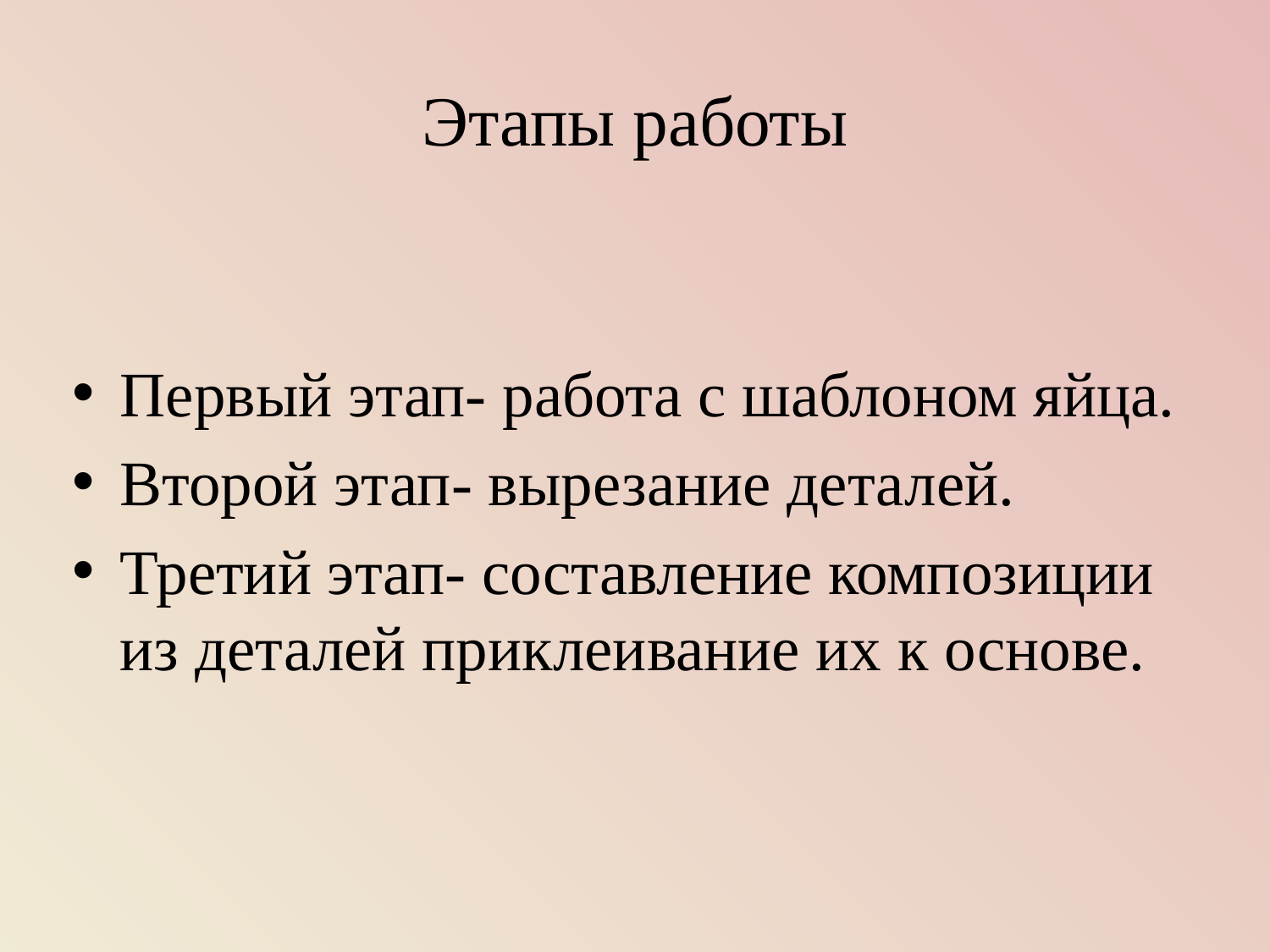

# Этапы работы
Первый этап- работа с шаблоном яйца.
Второй этап- вырезание деталей.
Третий этап- составление композиции из деталей приклеивание их к основе.